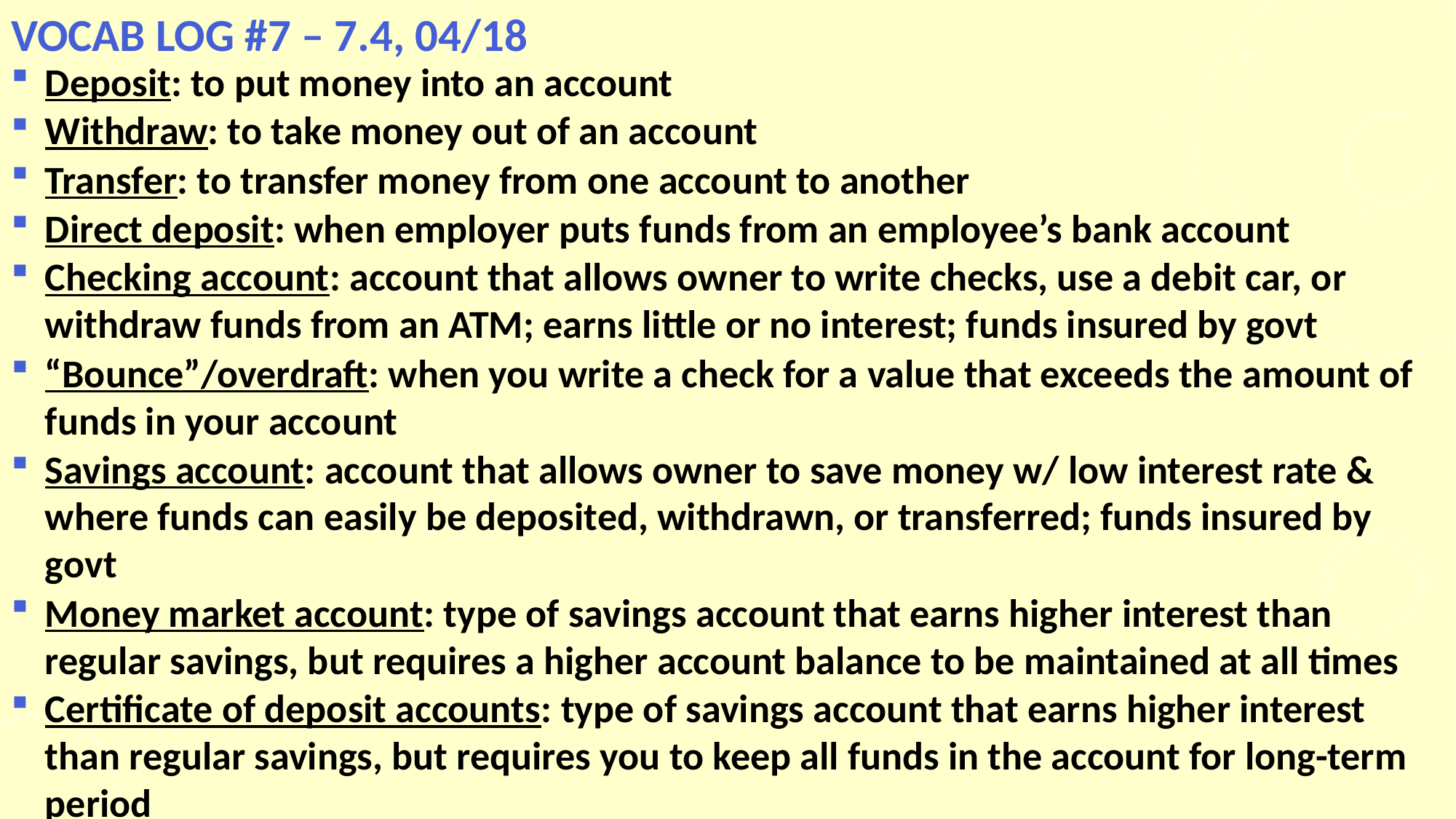

# Vocab log #7 – 7.4, 04/18
Deposit: to put money into an account
Withdraw: to take money out of an account
Transfer: to transfer money from one account to another
Direct deposit: when employer puts funds from an employee’s bank account
Checking account: account that allows owner to write checks, use a debit car, or withdraw funds from an ATM; earns little or no interest; funds insured by govt
“Bounce”/overdraft: when you write a check for a value that exceeds the amount of funds in your account
Savings account: account that allows owner to save money w/ low interest rate & where funds can easily be deposited, withdrawn, or transferred; funds insured by govt
Money market account: type of savings account that earns higher interest than regular savings, but requires a higher account balance to be maintained at all times
Certificate of deposit accounts: type of savings account that earns higher interest than regular savings, but requires you to keep all funds in the account for long-term period